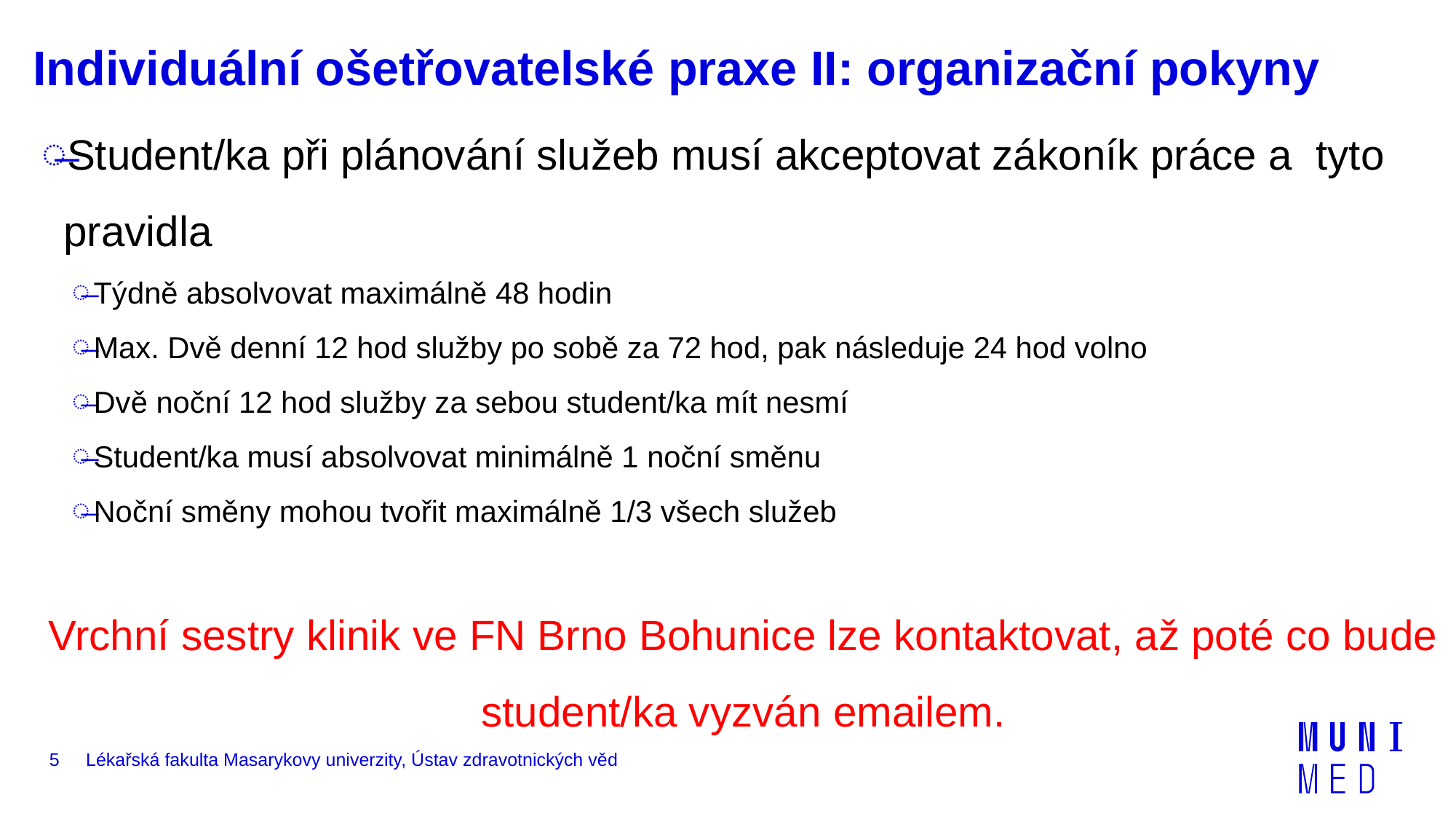

# Individuální ošetřovatelské praxe II: organizační pokyny
Student/ka při plánování služeb musí akceptovat zákoník práce a  tyto pravidla
Týdně absolvovat maximálně 48 hodin
Max. Dvě denní 12 hod služby po sobě za 72 hod, pak následuje 24 hod volno
Dvě noční 12 hod služby za sebou student/ka mít nesmí
Student/ka musí absolvovat minimálně 1 noční směnu
Noční směny mohou tvořit maximálně 1/3 všech služeb

Vrchní sestry klinik ve FN Brno Bohunice lze kontaktovat, až poté co bude student/ka vyzván emailem.
5
Lékařská fakulta Masarykovy univerzity, Ústav zdravotnických věd